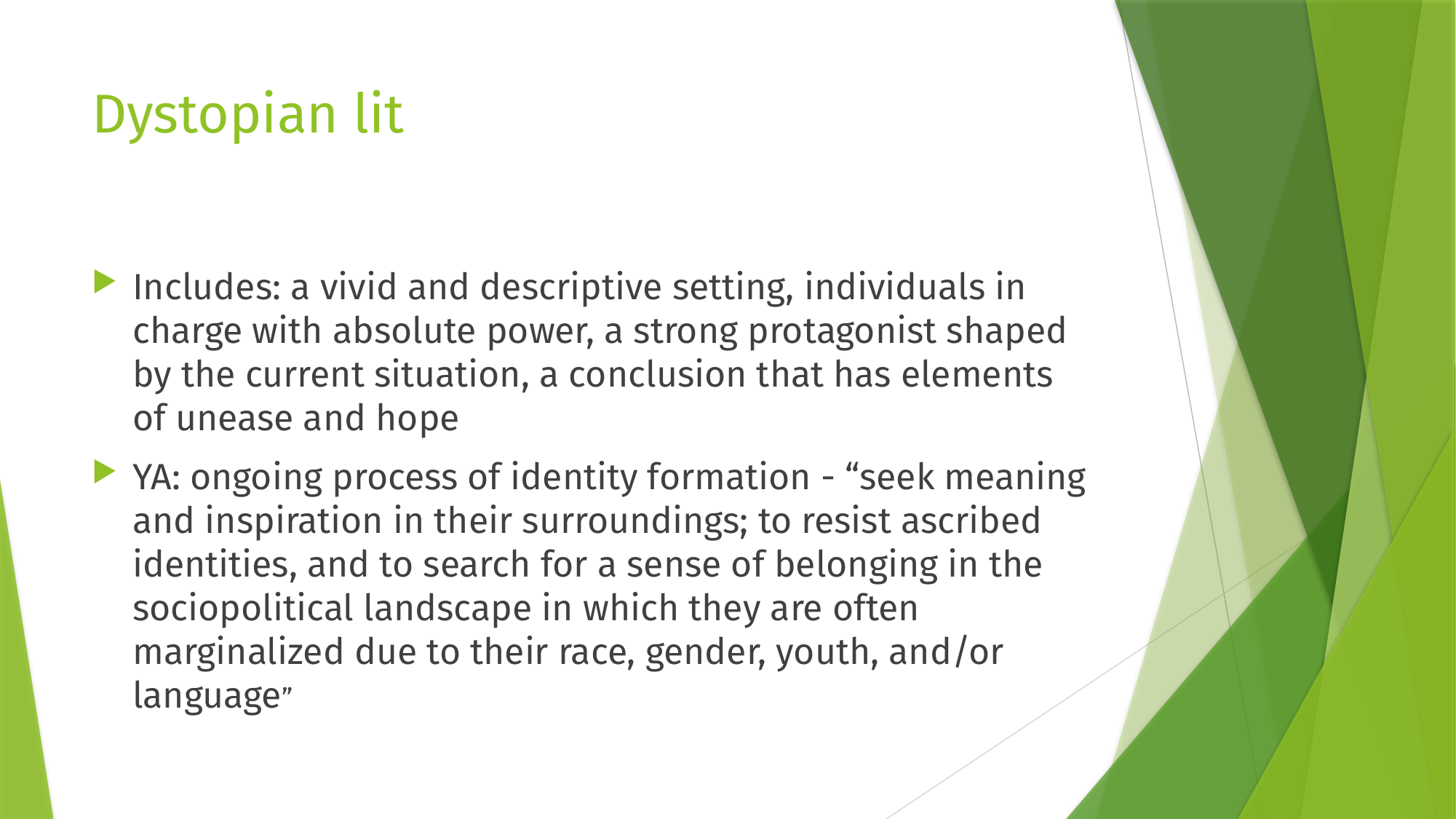

# Dystopian lit
Includes: a vivid and descriptive setting, individuals in charge with absolute power, a strong protagonist shaped by the current situation, a conclusion that has elements of unease and hope
YA: ongoing process of identity formation - “seek meaning and inspiration in their surroundings; to resist ascribed identities, and to search for a sense of belonging in the sociopolitical landscape in which they are often marginalized due to their race, gender, youth, and/or language”